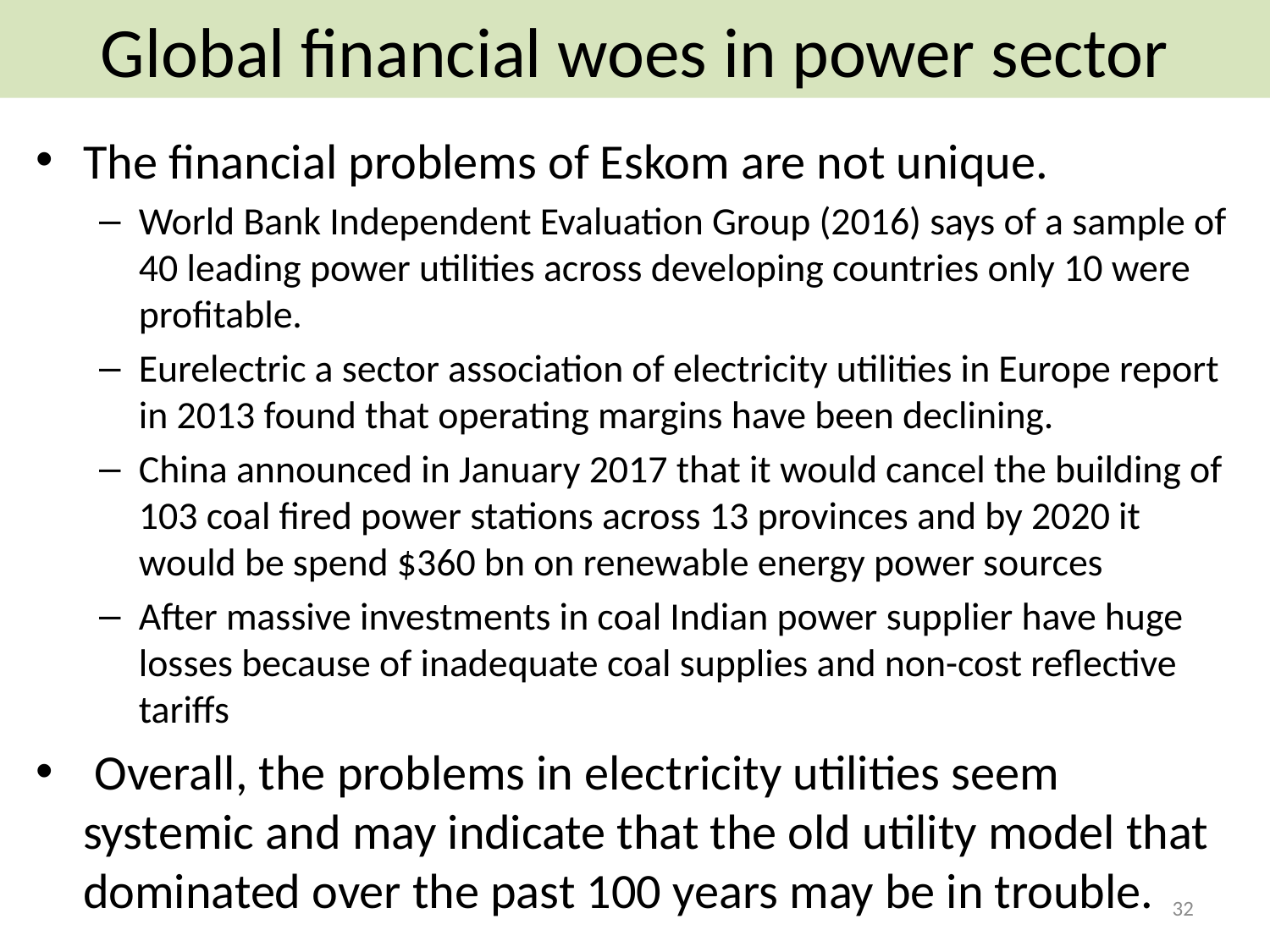

# Global financial woes in power sector
The financial problems of Eskom are not unique.
World Bank Independent Evaluation Group (2016) says of a sample of 40 leading power utilities across developing countries only 10 were profitable.
Eurelectric a sector association of electricity utilities in Europe report in 2013 found that operating margins have been declining.
China announced in January 2017 that it would cancel the building of 103 coal fired power stations across 13 provinces and by 2020 it would be spend $360 bn on renewable energy power sources
After massive investments in coal Indian power supplier have huge losses because of inadequate coal supplies and non-cost reflective tariffs
 Overall, the problems in electricity utilities seem systemic and may indicate that the old utility model that dominated over the past 100 years may be in trouble.

32